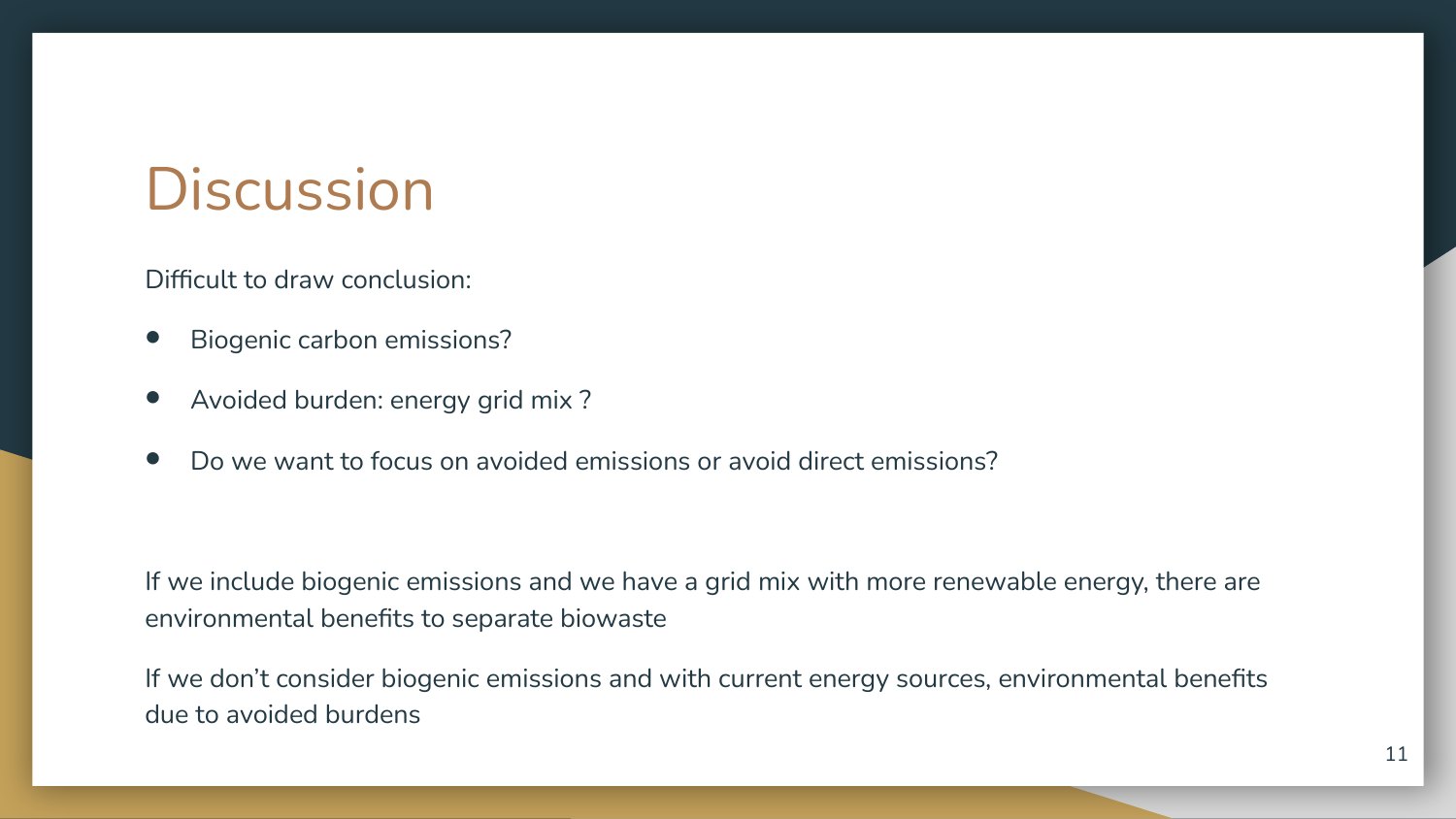

# Discussion
Difficult to draw conclusion:
Biogenic carbon emissions?
Avoided burden: energy grid mix ?
Do we want to focus on avoided emissions or avoid direct emissions?

If we include biogenic emissions and we have a grid mix with more renewable energy, there are environmental benefits to separate biowaste
If we don’t consider biogenic emissions and with current energy sources, environmental benefits due to avoided burdens
11